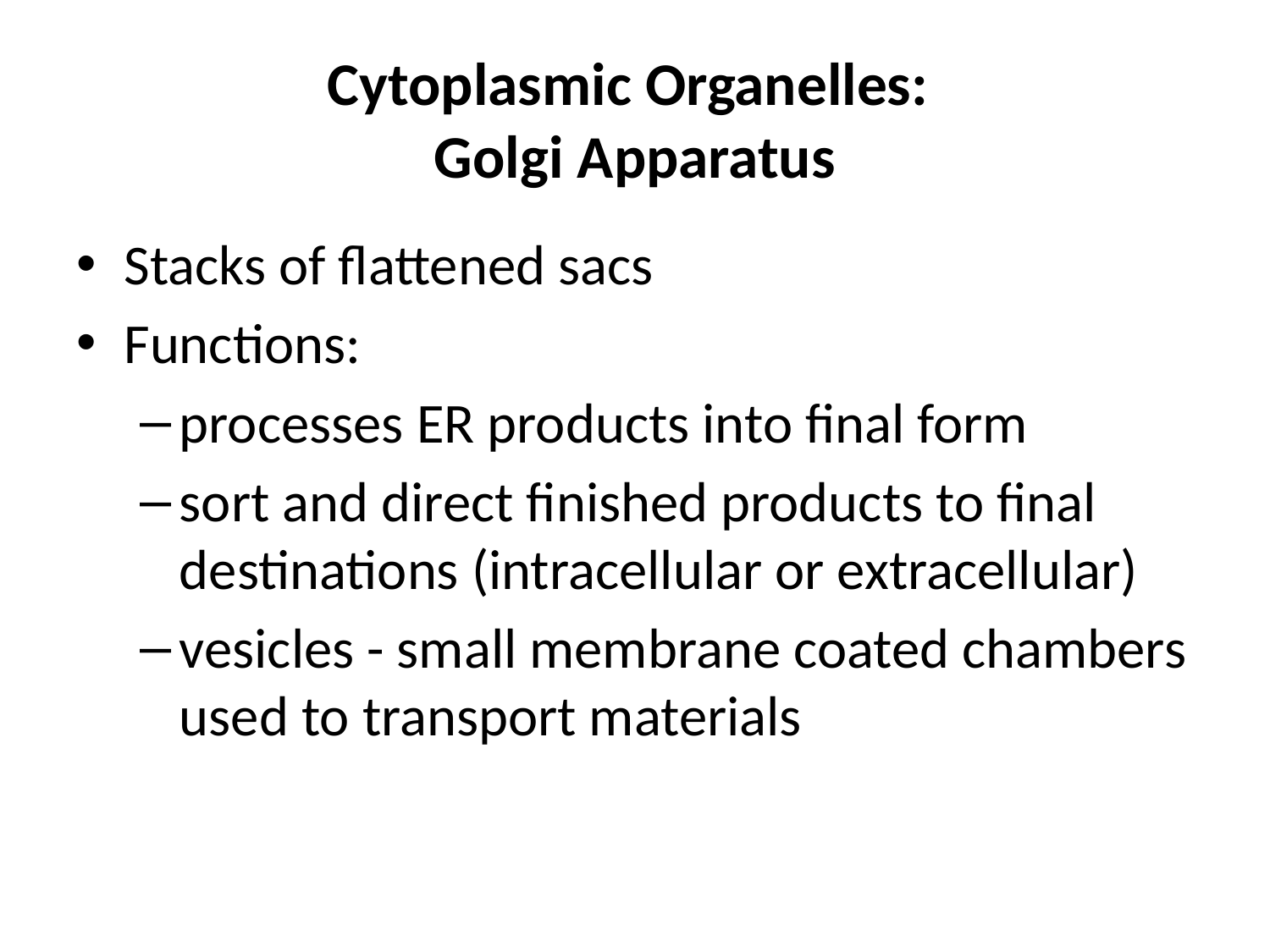

# Cytoplasmic Organelles: Golgi Apparatus
Stacks of flattened sacs
Functions:
processes ER products into final form
sort and direct finished products to final destinations (intracellular or extracellular)
vesicles - small membrane coated chambers used to transport materials